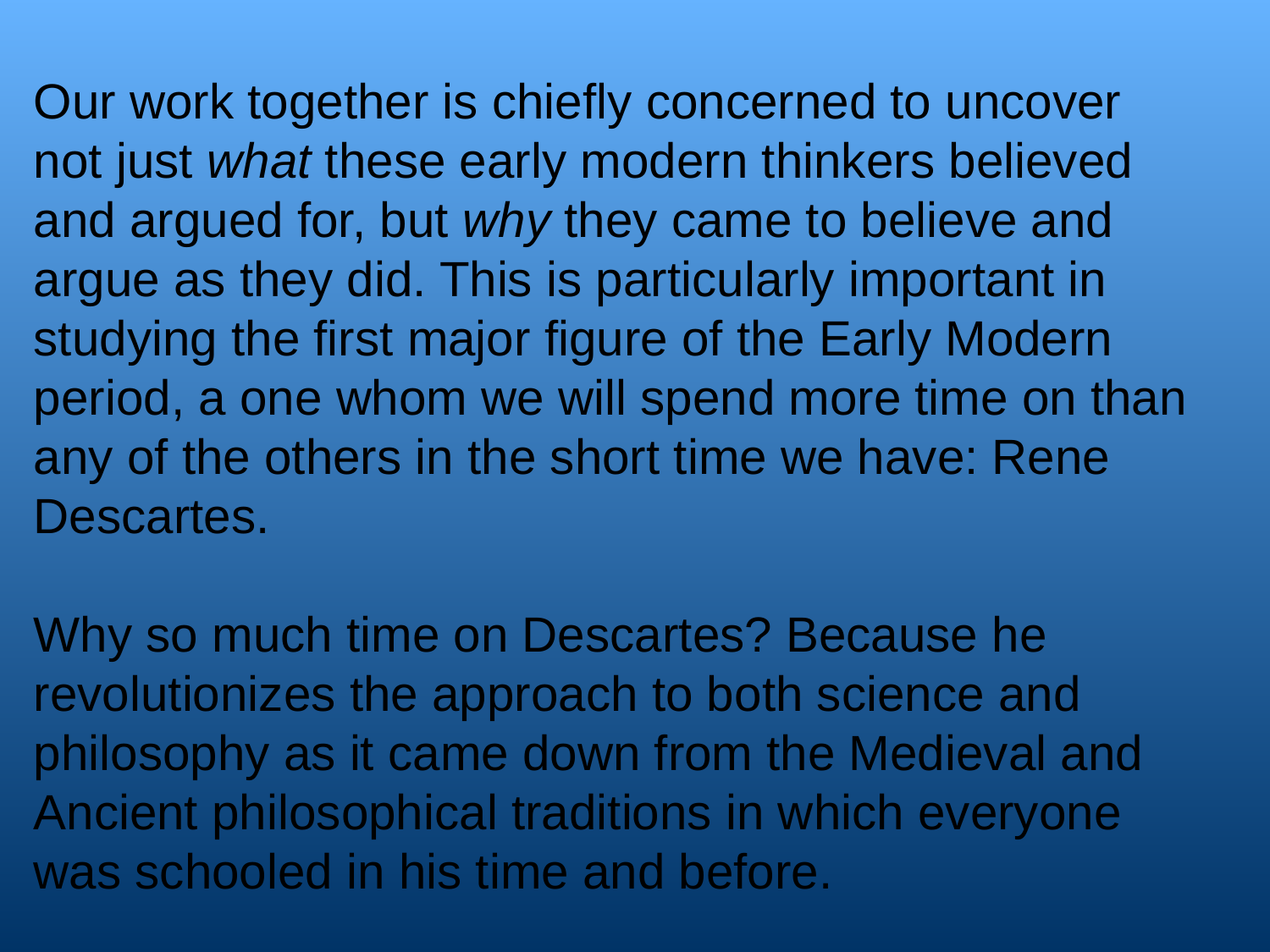

Our work together is chiefly concerned to uncover not just what these early modern thinkers believed and argued for, but why they came to believe and argue as they did. This is particularly important in studying the first major figure of the Early Modern period, a one whom we will spend more time on than any of the others in the short time we have: Rene Descartes.

Why so much time on Descartes? Because he revolutionizes the approach to both science and philosophy as it came down from the Medieval and Ancient philosophical traditions in which everyone was schooled in his time and before.